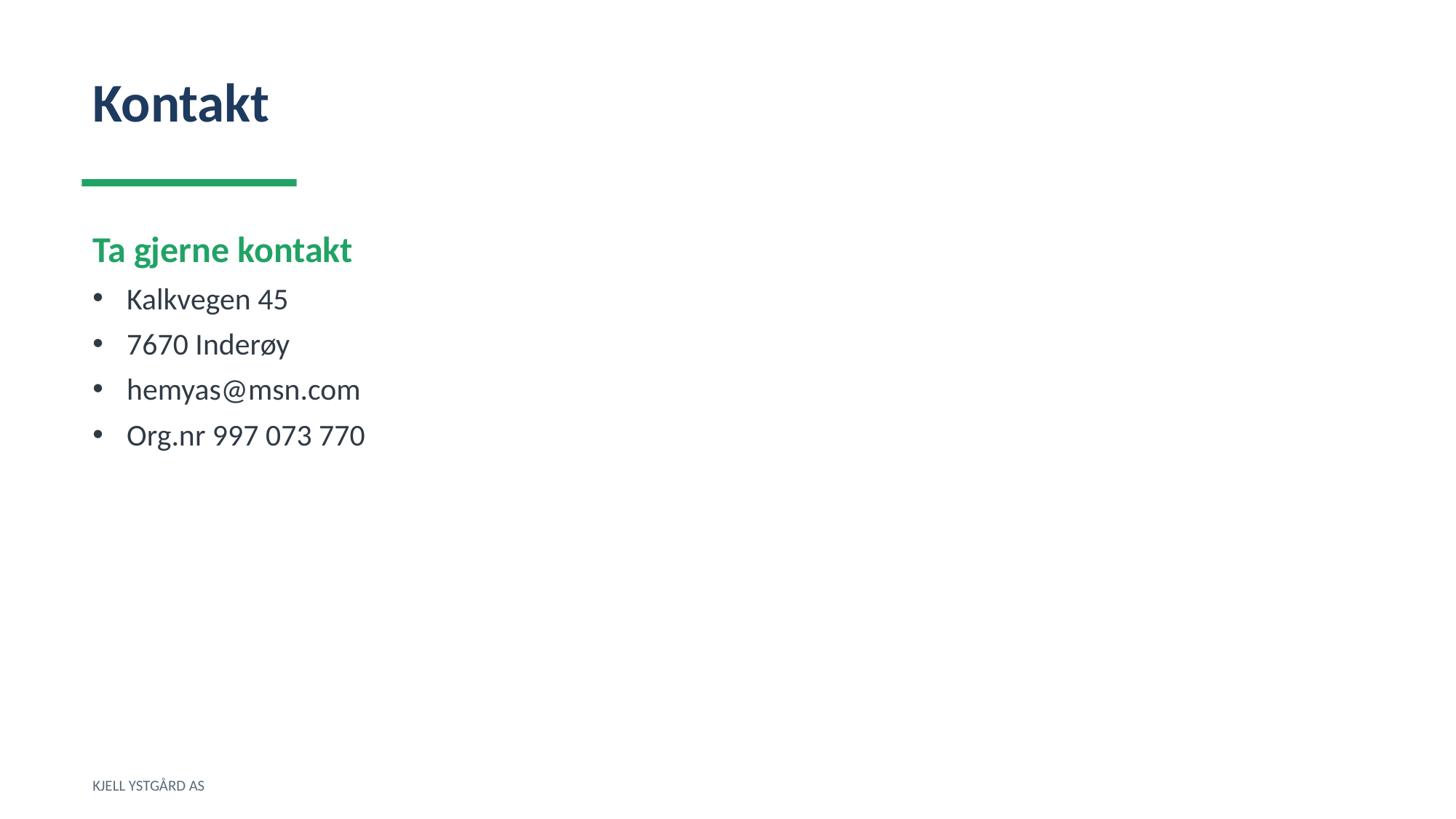

Kontakt

Ta gjerne kontakt
Kalkvegen 45
7670 Inderøy
hemyas@msn.com
Org.nr 997 073 770
KJELL YSTGÅRD AS